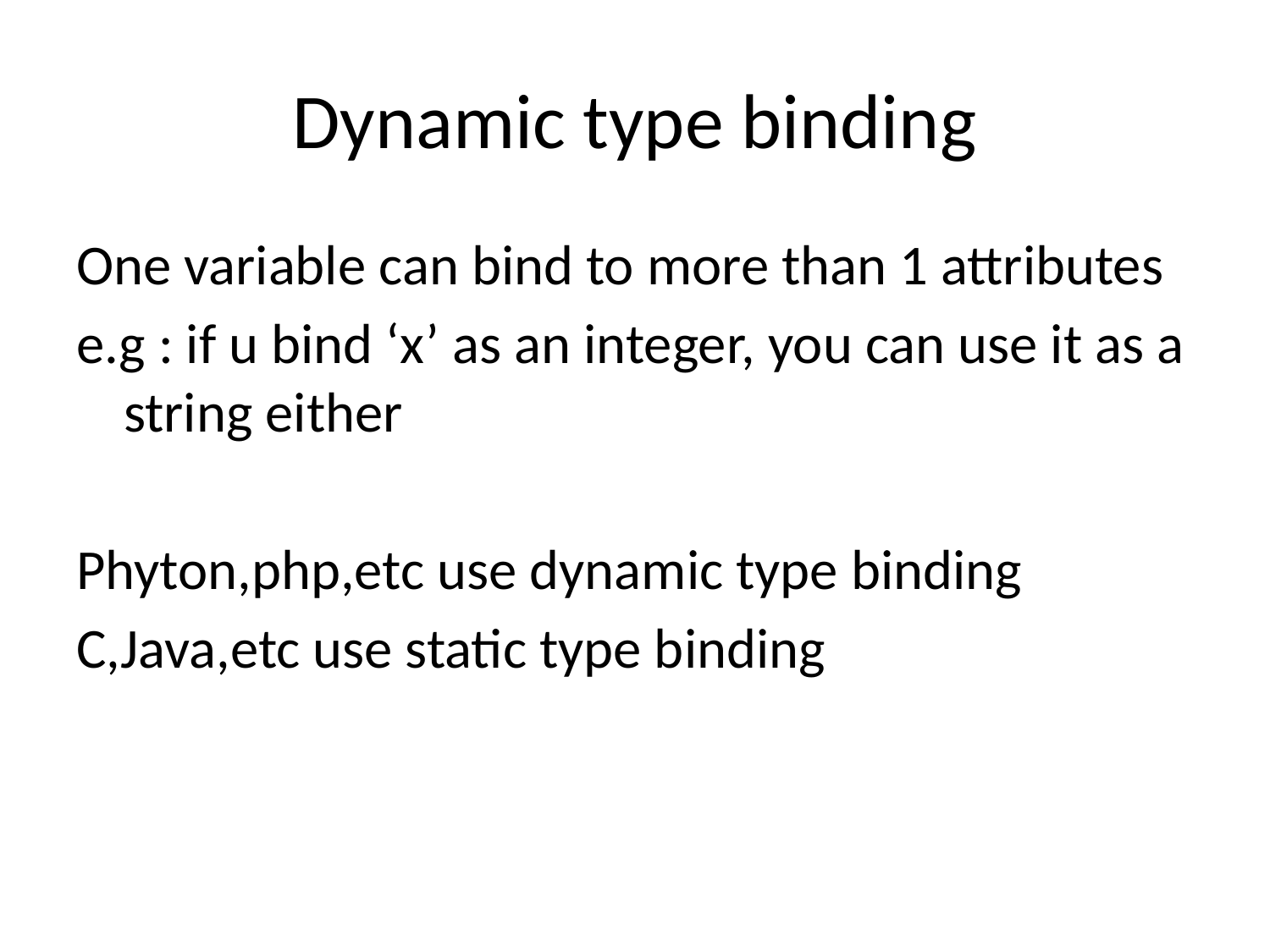

# Dynamic type binding
One variable can bind to more than 1 attributes
e.g : if u bind ‘x’ as an integer, you can use it as a string either

Phyton,php,etc use dynamic type binding
C,Java,etc use static type binding